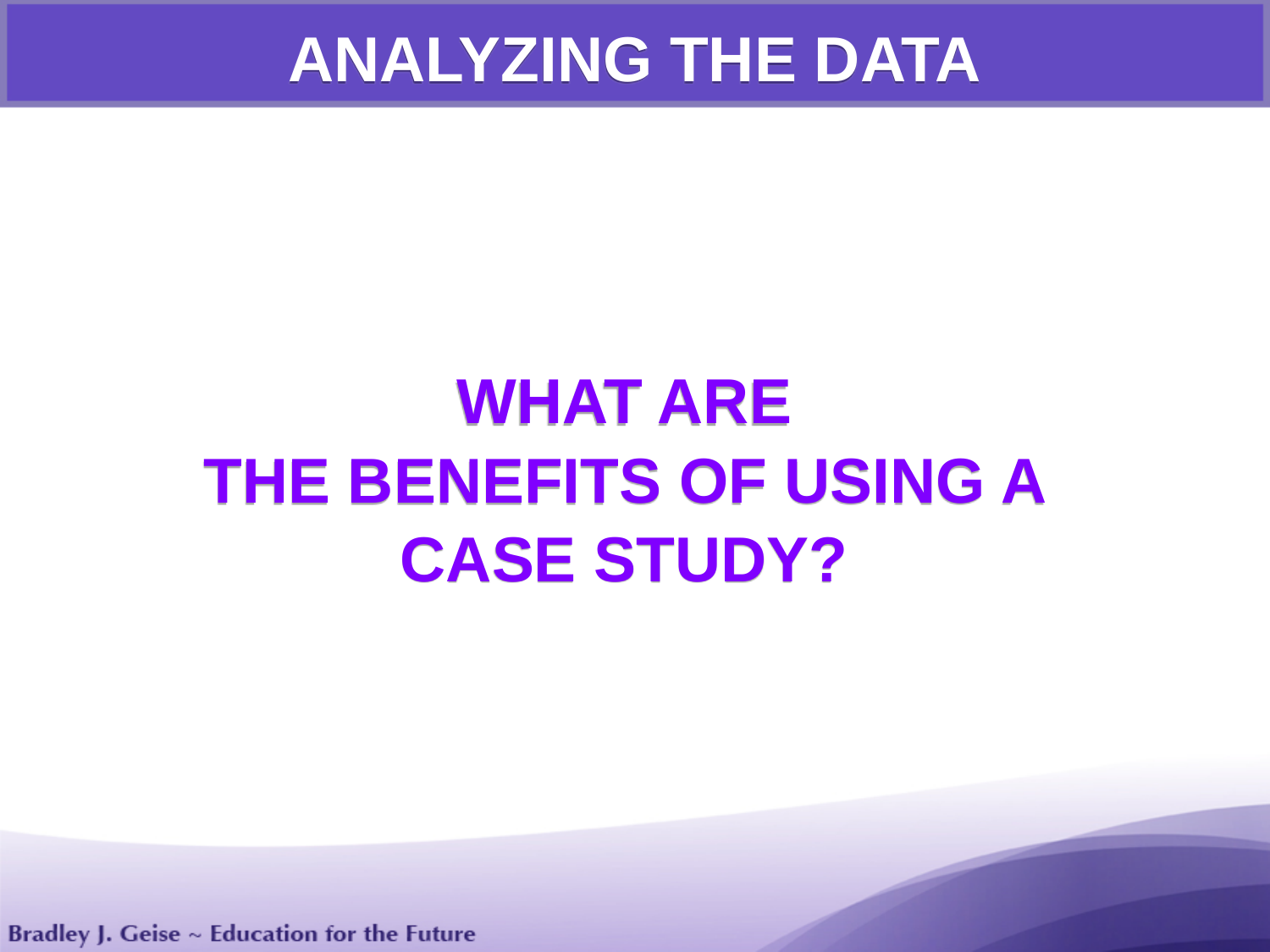

ANALYZING THE DATA
WHAT ARE
THE BENEFITS OF USING A CASE STUDY?